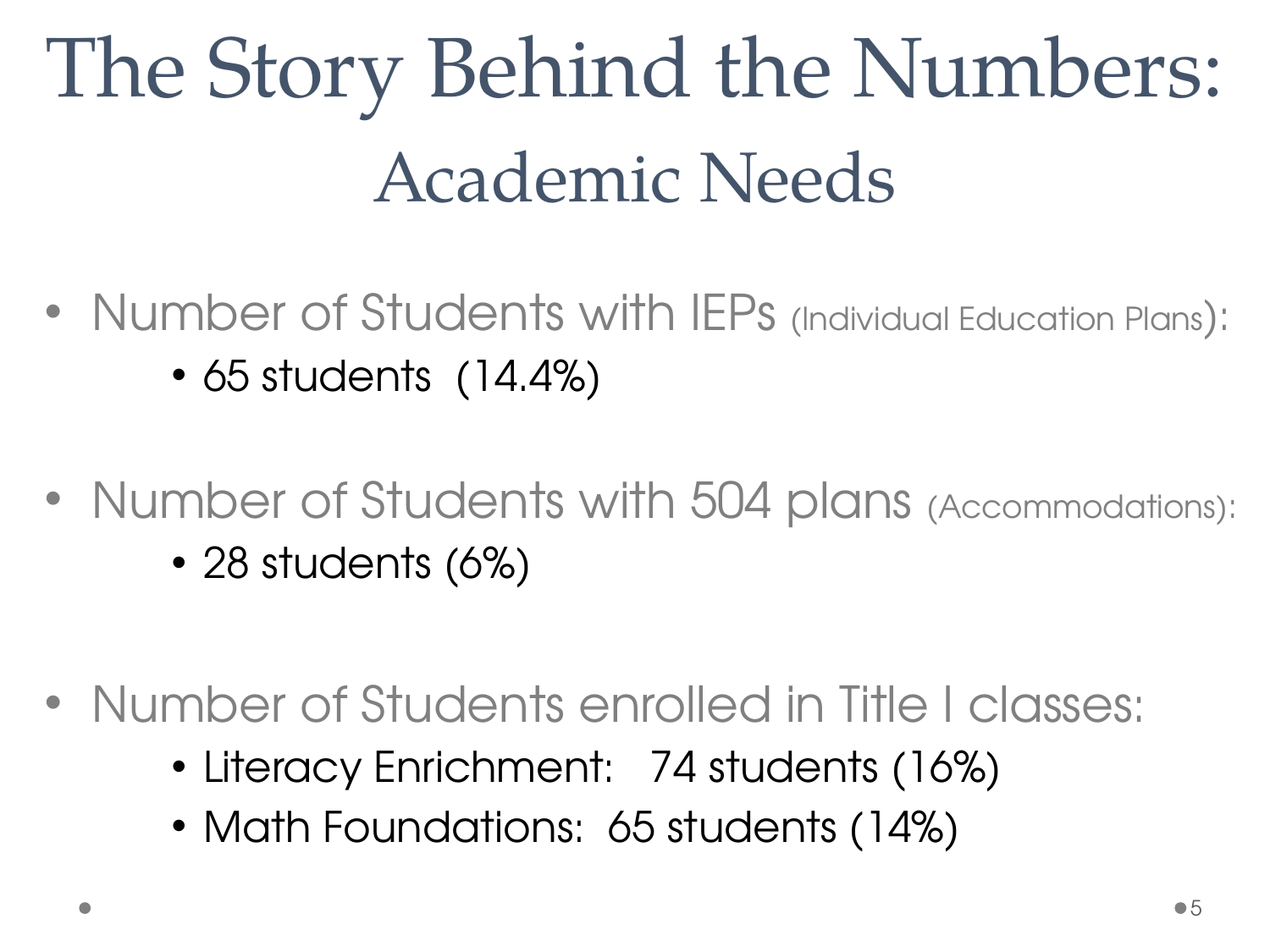

# The Story Behind the Numbers: Academic Needs
Number of Students with IEPs (Individual Education Plans):
65 students  (14.4%)

Number of Students with 504 plans (Accommodations):
28 students (6%)

Number of Students enrolled in Title I classes:
Literacy Enrichment:   74 students (16%)
Math Foundations:  65 students (14%)

5